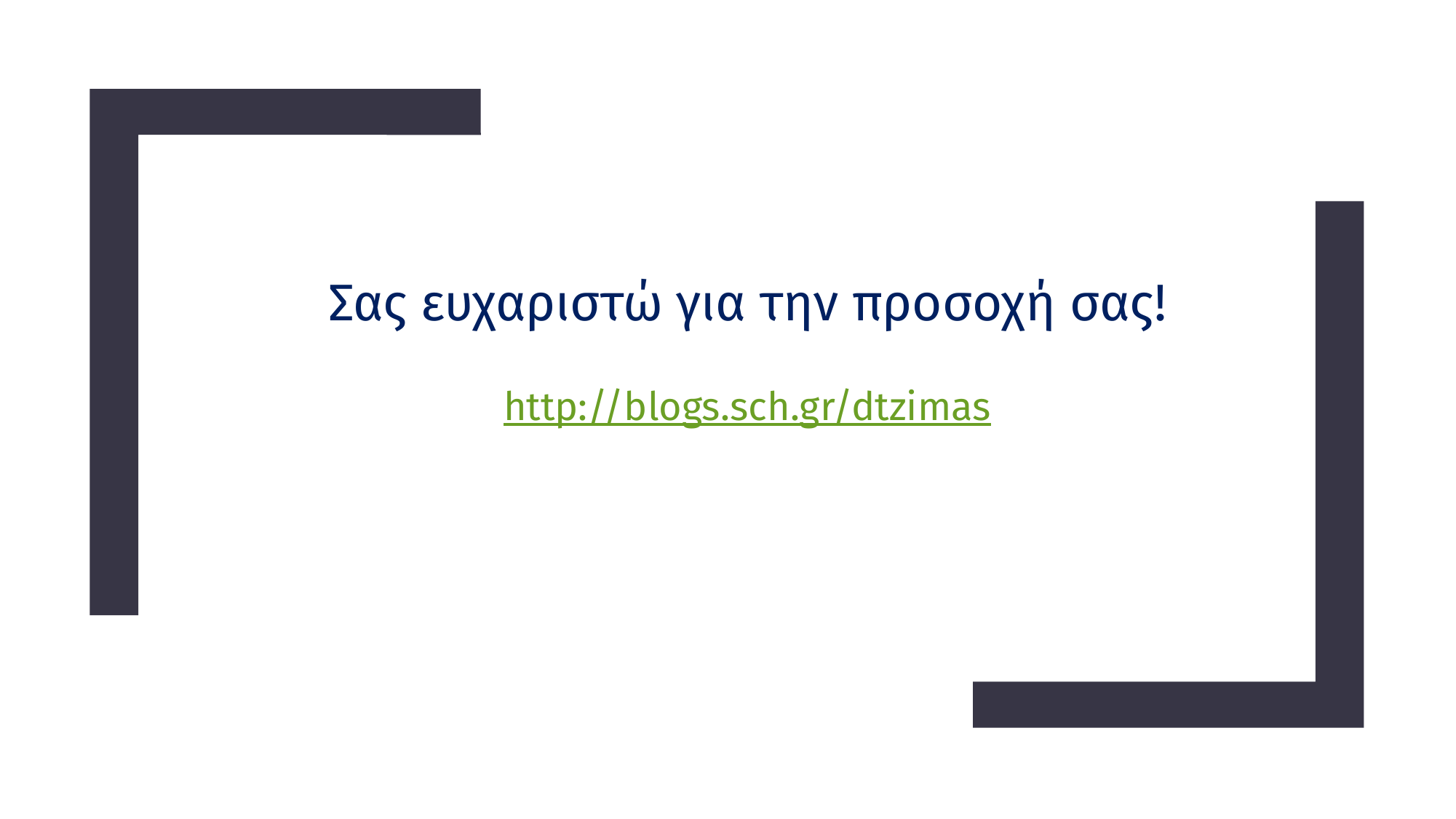

# Σας ευχαριστώ για την προσοχή σας! http://blogs.sch.gr/dtzimas